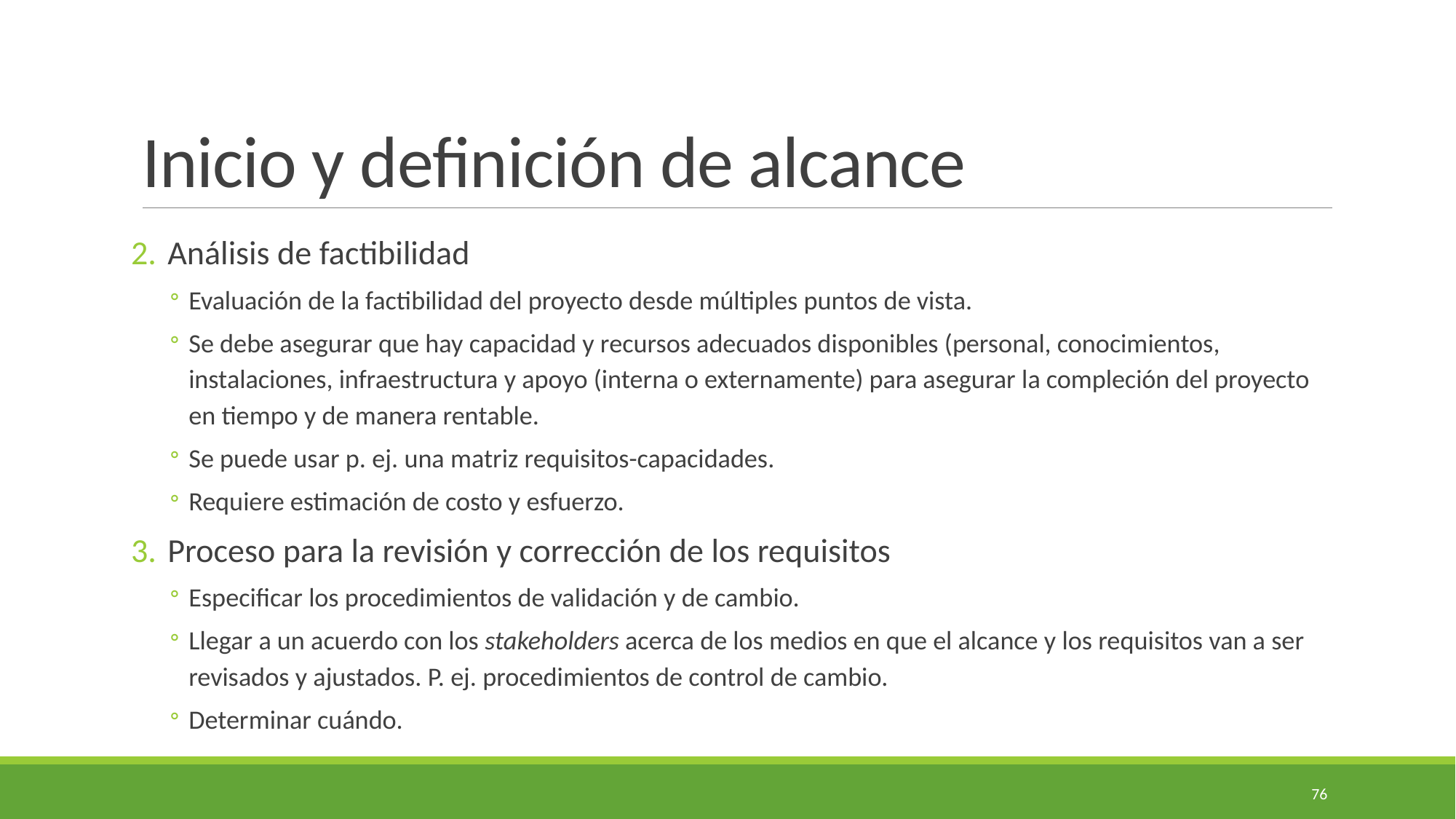

# Inicio y definición de alcance
Análisis de factibilidad
Evaluación de la factibilidad del proyecto desde múltiples puntos de vista.
Se debe asegurar que hay capacidad y recursos adecuados disponibles (personal, conocimientos, instalaciones, infraestructura y apoyo (interna o externamente) para asegurar la compleción del proyecto en tiempo y de manera rentable.
Se puede usar p. ej. una matriz requisitos-capacidades.
Requiere estimación de costo y esfuerzo.
Proceso para la revisión y corrección de los requisitos
Especificar los procedimientos de validación y de cambio.
Llegar a un acuerdo con los stakeholders acerca de los medios en que el alcance y los requisitos van a ser revisados y ajustados. P. ej. procedimientos de control de cambio.
Determinar cuándo.
76